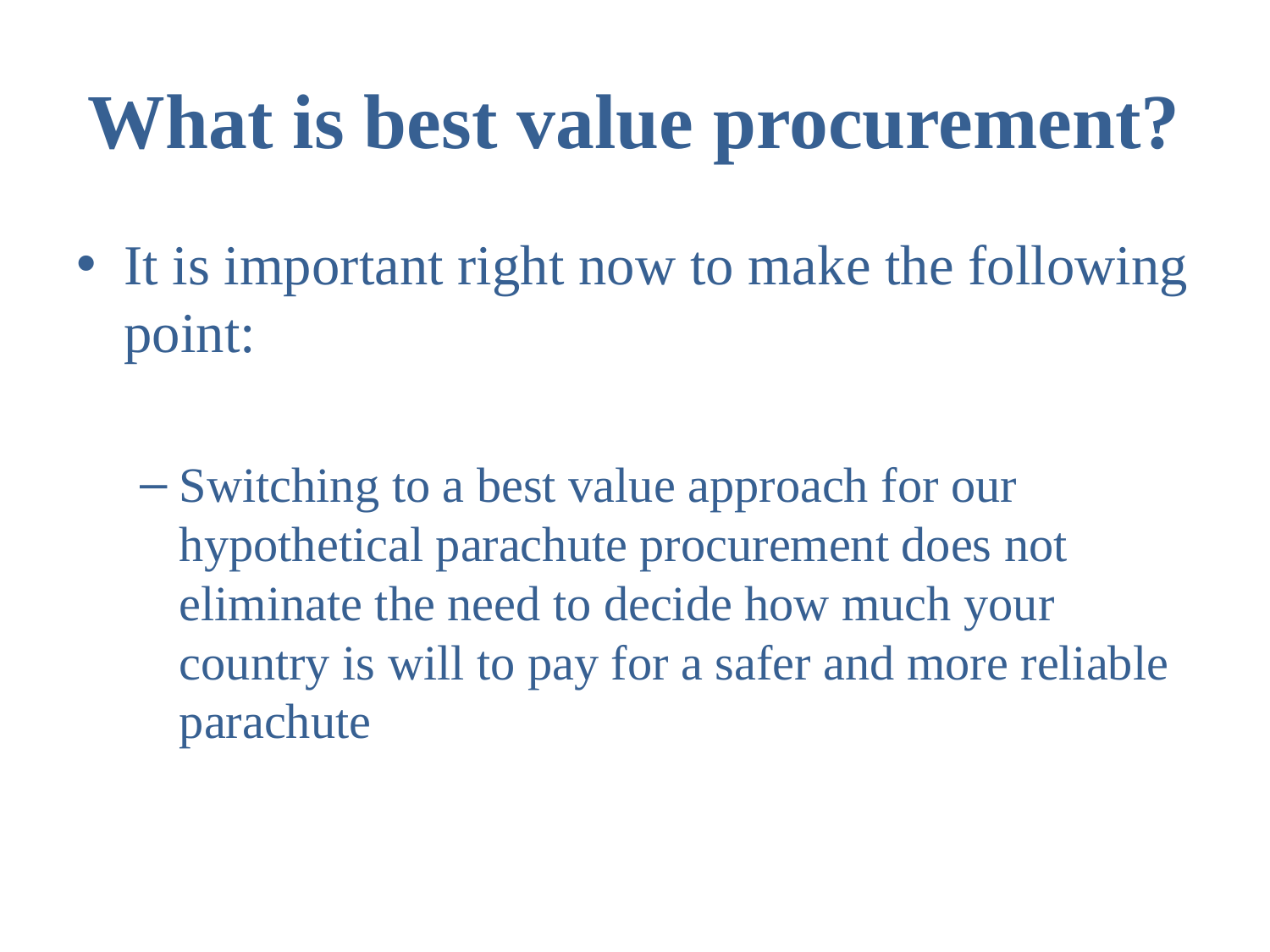

# What is best value procurement?
It is important right now to make the following point:

Switching to a best value approach for our hypothetical parachute procurement does not eliminate the need to decide how much your country is will to pay for a safer and more reliable parachute
12